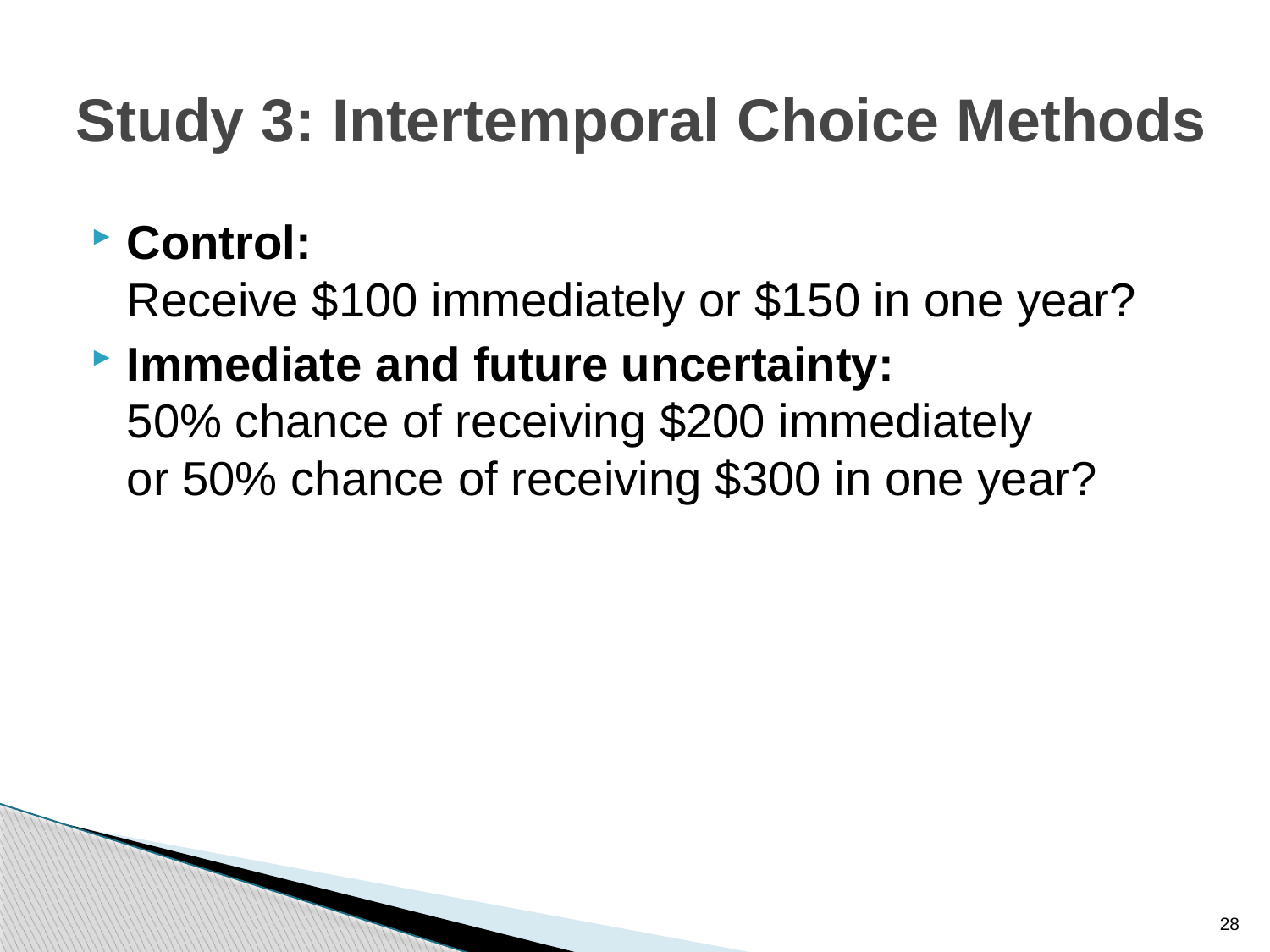

# Study 3: Intertemporal Choice Methods
Control:
Receive $100 immediately or $150 in one year?
Immediate and future uncertainty:
50% chance of receiving $200 immediately
or 50% chance of receiving $300 in one year?
28